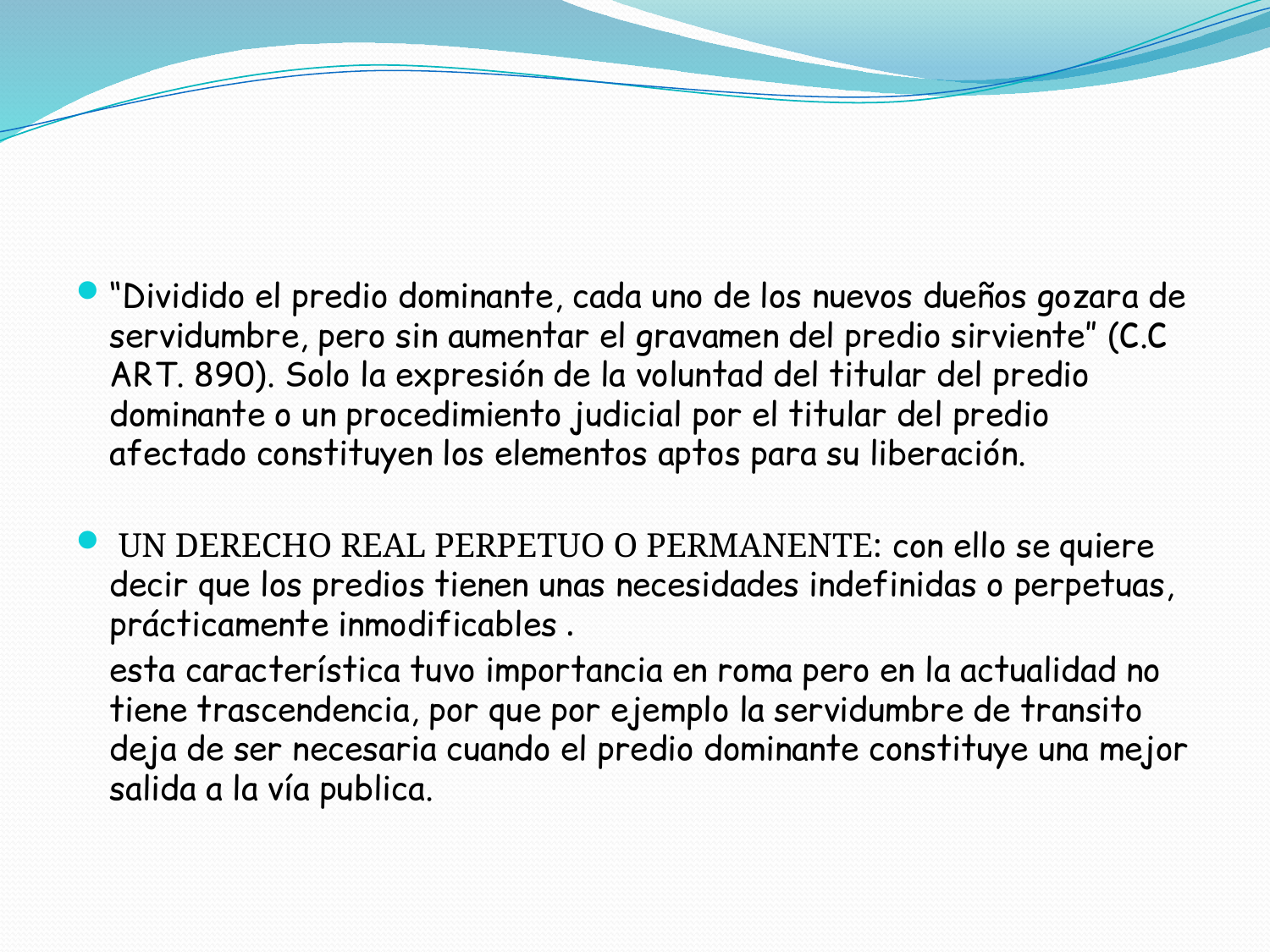

#
“Dividido el predio dominante, cada uno de los nuevos dueños gozara de servidumbre, pero sin aumentar el gravamen del predio sirviente” (C.C ART. 890). Solo la expresión de la voluntad del titular del predio dominante o un procedimiento judicial por el titular del predio afectado constituyen los elementos aptos para su liberación.

 UN DERECHO REAL PERPETUO O PERMANENTE: con ello se quiere decir que los predios tienen unas necesidades indefinidas o perpetuas, prácticamente inmodificables .
    esta característica tuvo importancia en roma pero en la actualidad no tiene trascendencia, por que por ejemplo la servidumbre de transito deja de ser necesaria cuando el predio dominante constituye una mejor salida a la vía publica.